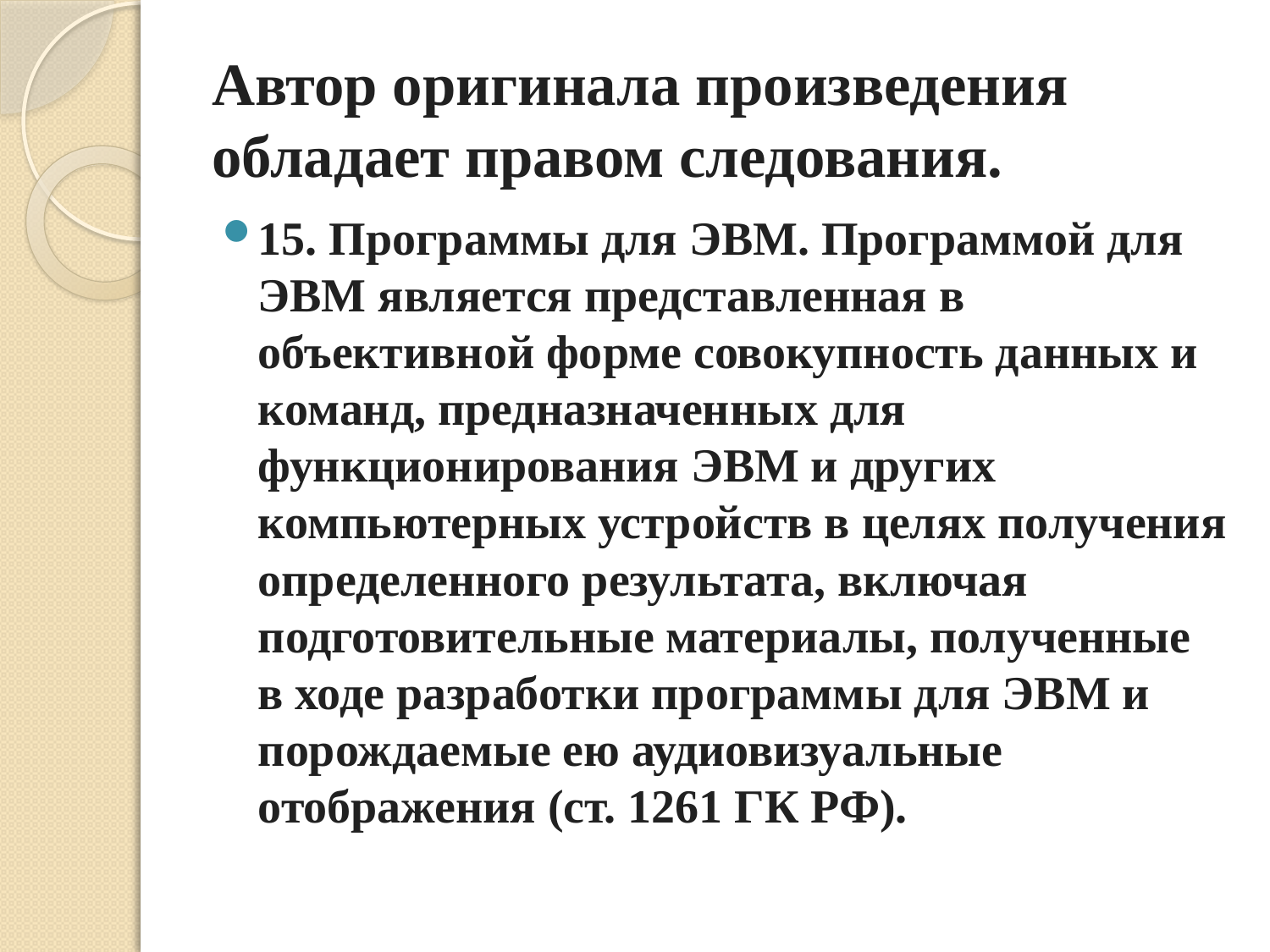

# Автор оригинала произведения обладает правом следования.
15. Программы для ЭВМ. Программой для ЭВМ является представленная в объективной форме совокупность данных и команд, предназначенных для функционирования ЭВМ и других компьютерных устройств в целях получения определенного результата, включая подготовительные материалы, полученные в ходе разработки программы для ЭВМ и порождаемые ею аудиовизуальные отображения (ст. 1261 ГК РФ).